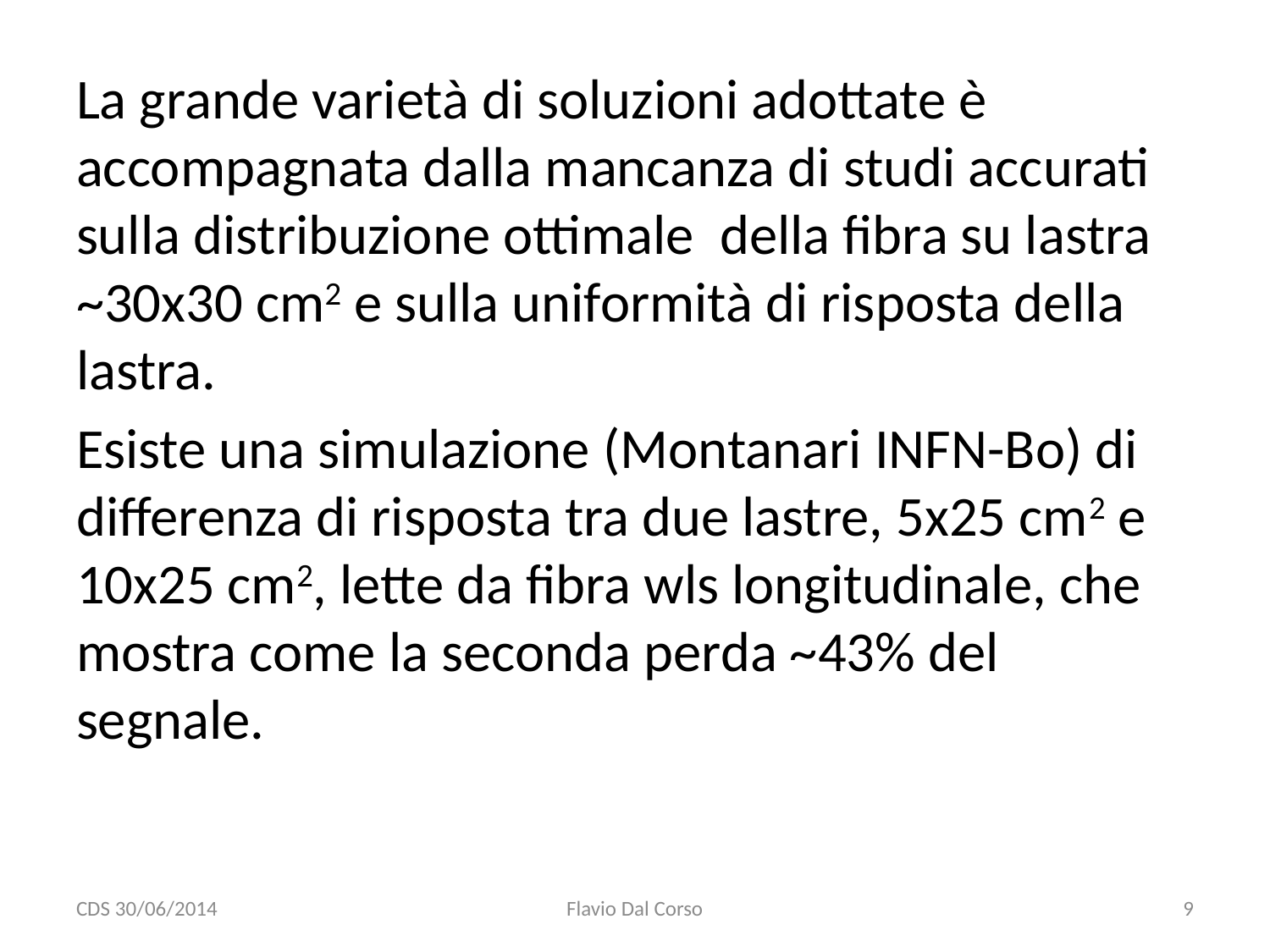

La grande varietà di soluzioni adottate è accompagnata dalla mancanza di studi accurati sulla distribuzione ottimale  della fibra su lastra ~30x30 cm2 e sulla uniformità di risposta della lastra.
Esiste una simulazione (Montanari INFN-Bo) di differenza di risposta tra due lastre, 5x25 cm2 e 10x25 cm2, lette da fibra wls longitudinale, che mostra come la seconda perda ~43% del segnale.
CDS 30/06/2014
Flavio Dal Corso
9